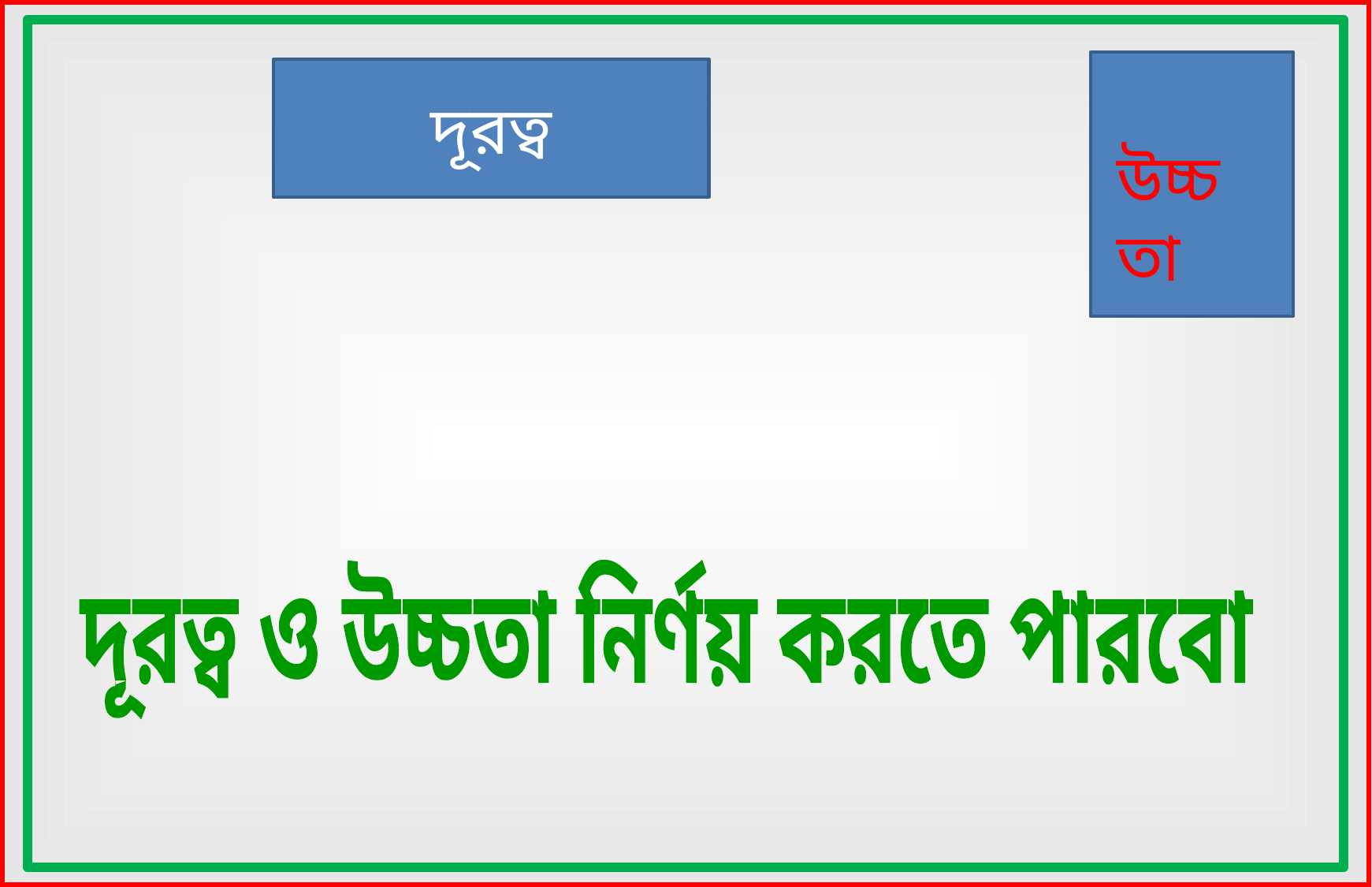

দূরত্ব

দূরত্ব ও উচ্চতা নির্ণয় করতে পারবো
উচ্চতা